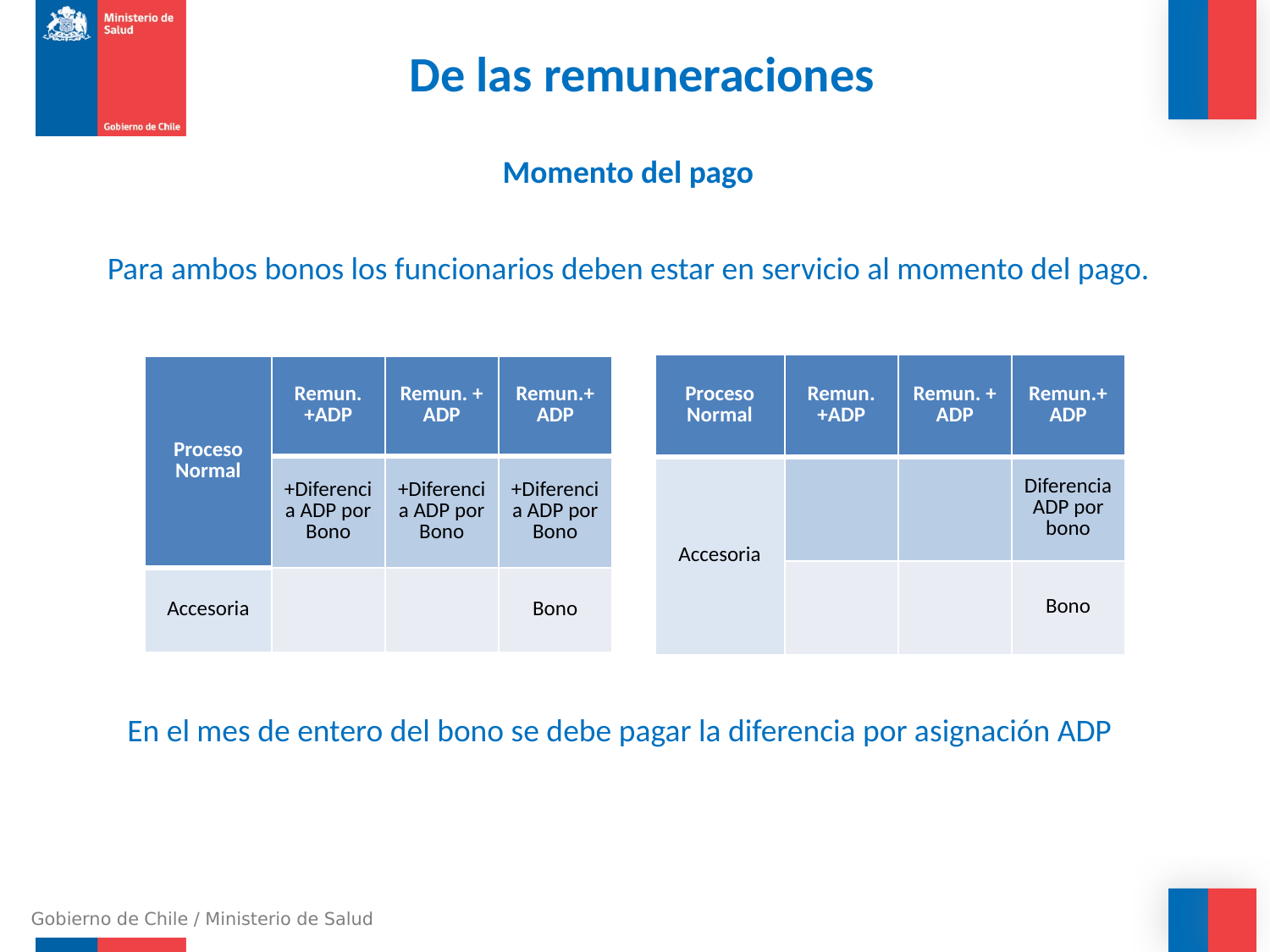

De las remuneraciones
Momento del pago
Para ambos bonos los funcionarios deben estar en servicio al momento del pago.

| Proceso Normal | Remun.+ADP | Remun. + ADP | Remun.+ ADP |
| --- | --- | --- | --- |
| Accesoria |  |  | Diferencia ADP por bono |
|  |  |  | Bono |
| Proceso Normal | Remun.+ADP | Remun. + ADP | Remun.+ ADP |
| --- | --- | --- | --- |
|  | +Diferencia ADP por Bono | +Diferencia ADP por Bono | +Diferencia ADP por Bono |
| Accesoria |  |  | Bono |

En el mes de entero del bono se debe pagar la diferencia por asignación ADP